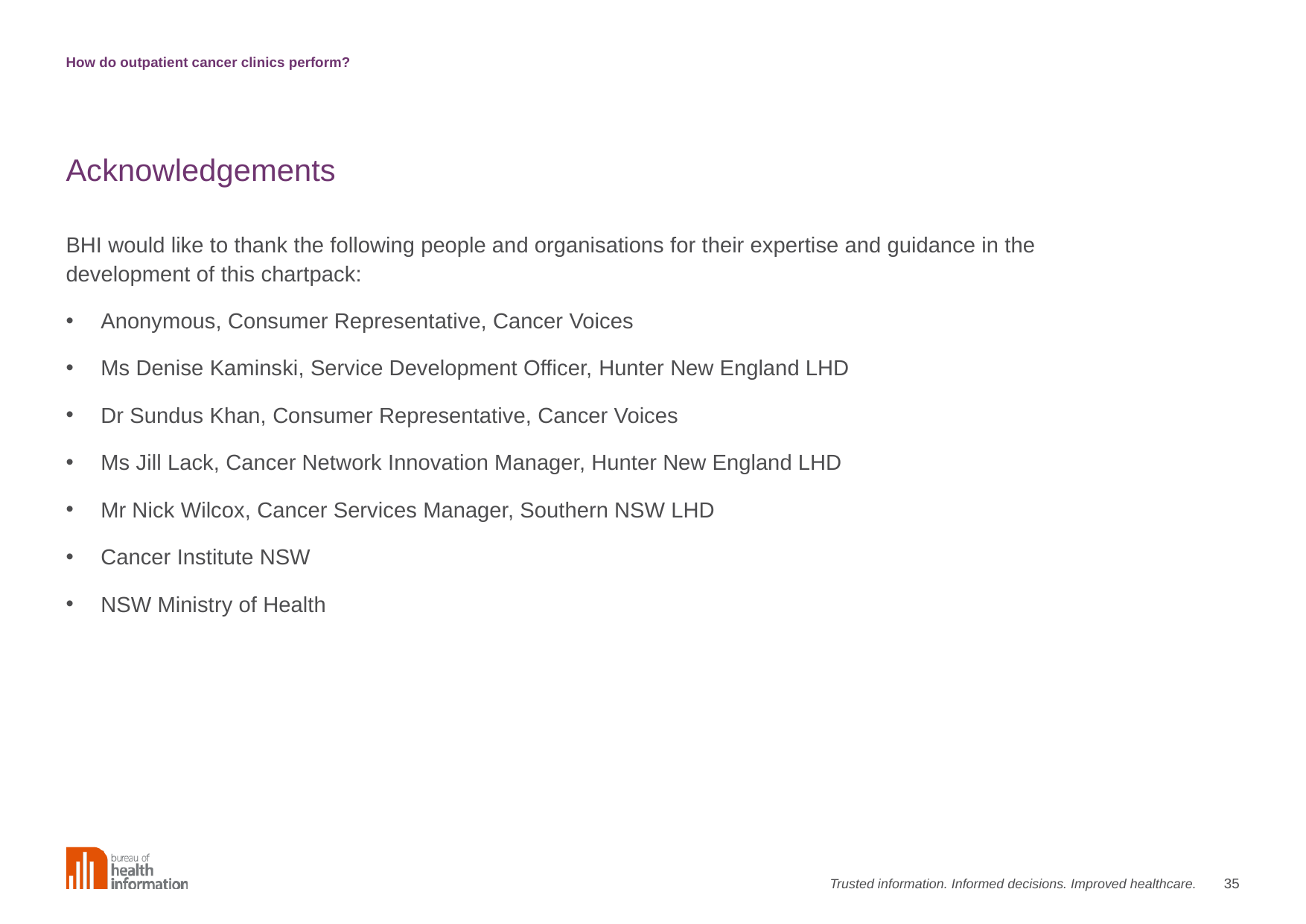

How do outpatient cancer clinics perform?
# Acknowledgements
BHI would like to thank the following people and organisations for their expertise and guidance in the development of this chartpack:
Anonymous, Consumer Representative, Cancer Voices
Ms Denise Kaminski, Service Development Officer, Hunter New England LHD
Dr Sundus Khan, Consumer Representative, Cancer Voices
Ms Jill Lack, Cancer Network Innovation Manager, Hunter New England LHD
Mr Nick Wilcox, Cancer Services Manager, Southern NSW LHD
Cancer Institute NSW
NSW Ministry of Health

35